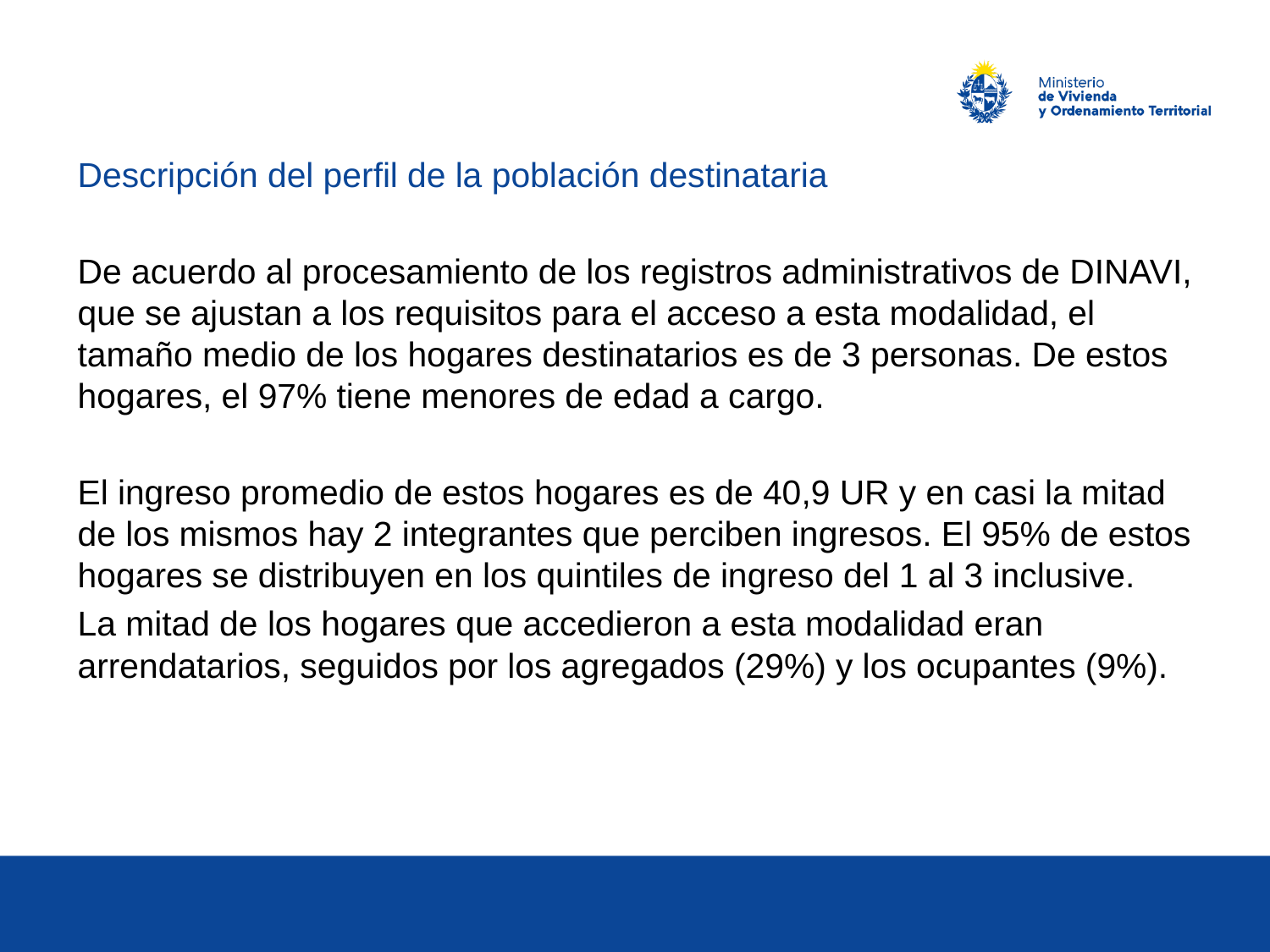

Descripción del perfil de la población destinataria

De acuerdo al procesamiento de los registros administrativos de DINAVI, que se ajustan a los requisitos para el acceso a esta modalidad, el tamaño medio de los hogares destinatarios es de 3 personas. De estos hogares, el 97% tiene menores de edad a cargo.

El ingreso promedio de estos hogares es de 40,9 UR y en casi la mitad de los mismos hay 2 integrantes que perciben ingresos. El 95% de estos hogares se distribuyen en los quintiles de ingreso del 1 al 3 inclusive.
La mitad de los hogares que accedieron a esta modalidad eran arrendatarios, seguidos por los agregados (29%) y los ocupantes (9%).